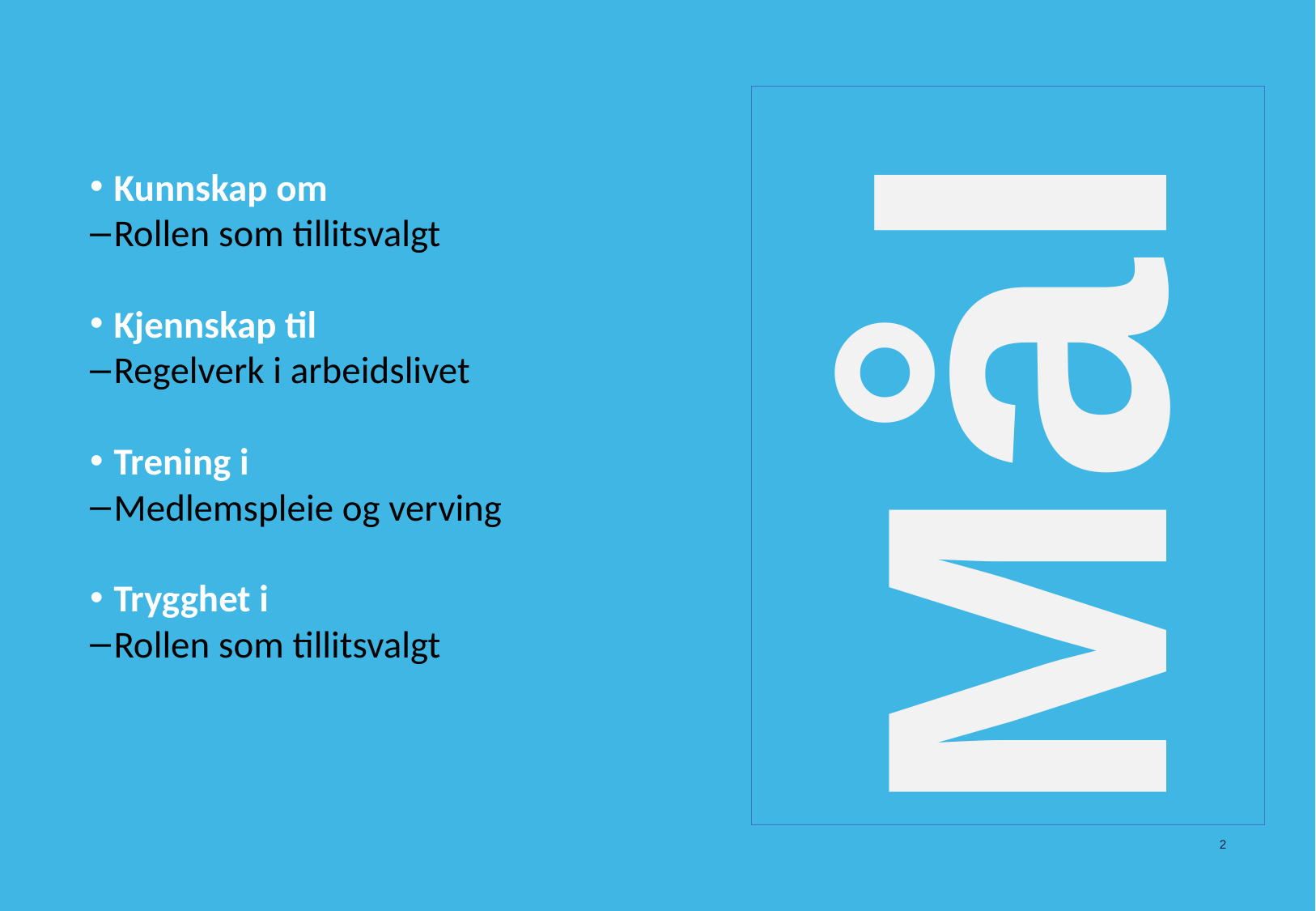

#
Mål
Kunnskap om
Rollen som tillitsvalgt

Kjennskap til
Regelverk i arbeidslivet

Trening i
Medlemspleie og verving

Trygghet i
Rollen som tillitsvalgt

2